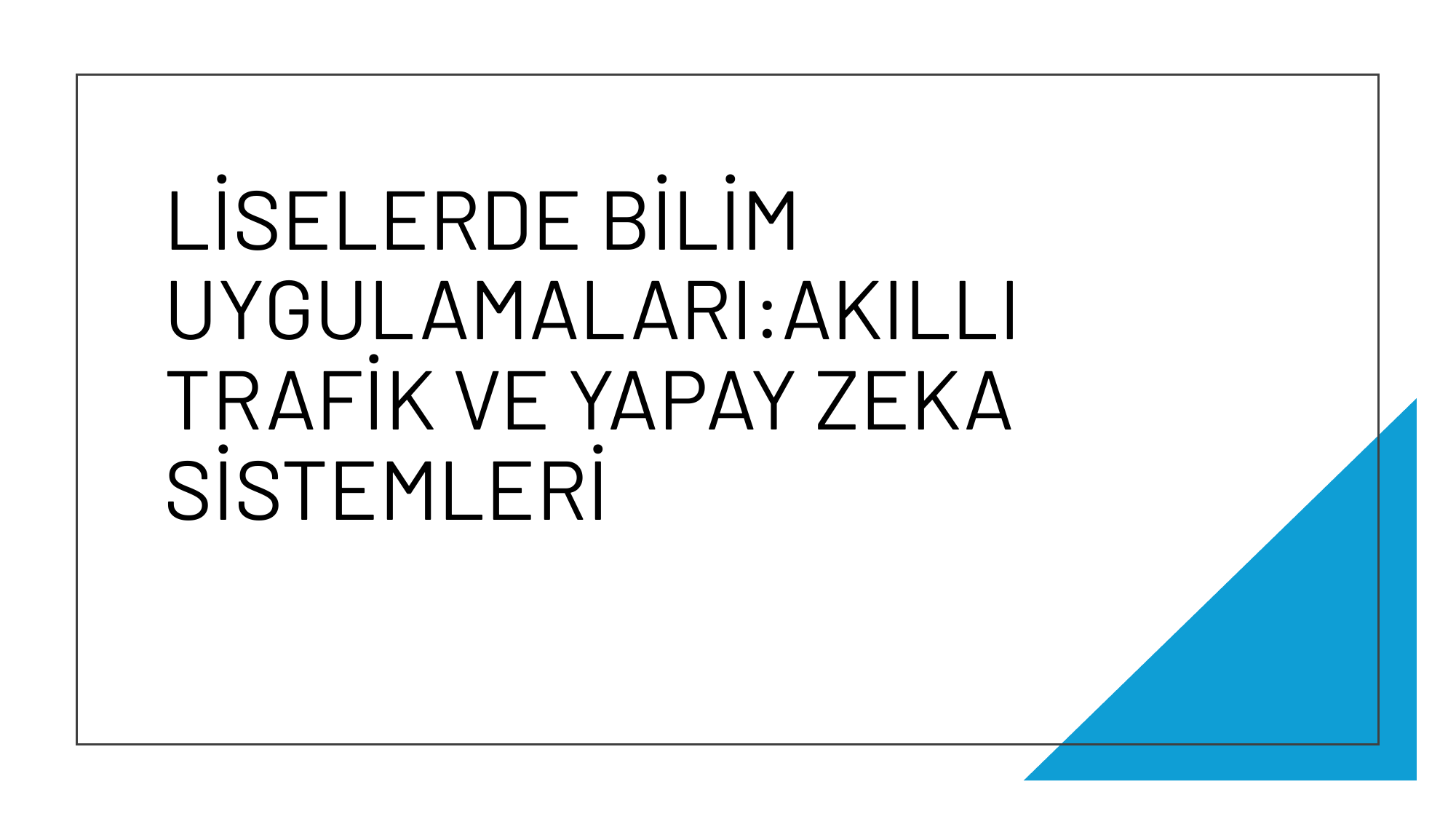

LİSELERDE BİLİM UYGULAMALARI:AKILLI TRAFİK VE YAPAY ZEKA SİSTEMLERİ